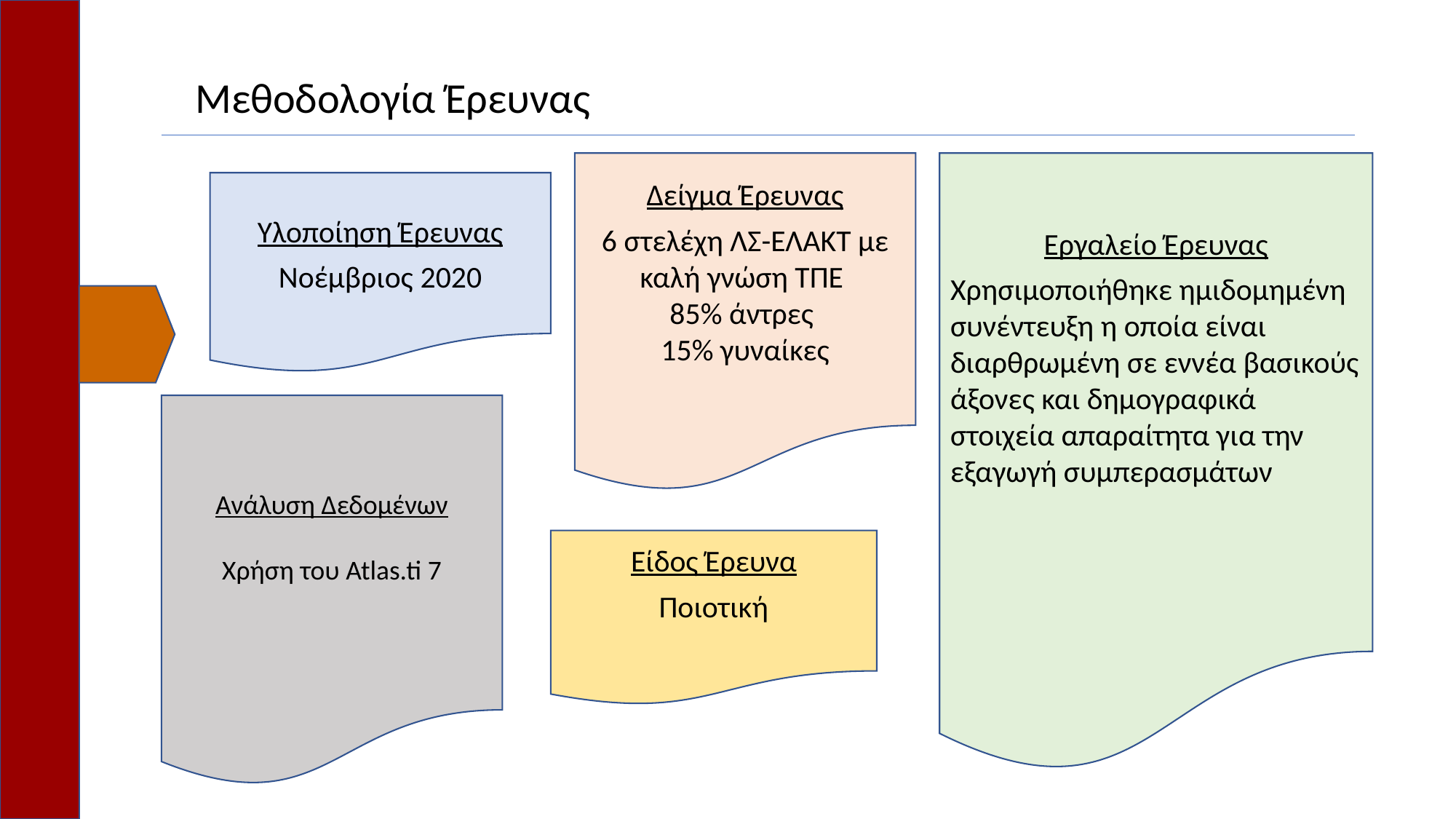

# Μεθοδολογία Έρευνας

Εργαλείο Έρευνας
Χρησιμοποιήθηκε ημιδομημένη συνέντευξη η οποία είναι διαρθρωμένη σε εννέα βασικούς άξονες και δημογραφικά στοιχεία απαραίτητα για την εξαγωγή συμπερασμάτων

Δείγμα Έρευνας
6 στελέχη ΛΣ-ΕΛΑΚΤ με καλή γνώση ΤΠΕ
85% άντρες
15% γυναίκες

Υλοποίηση Έρευνας
Νοέμβριος 2020

Ανάλυση Δεδομένων

Χρήση του Atlas.ti 7

Είδος Έρευνα
Ποιοτική